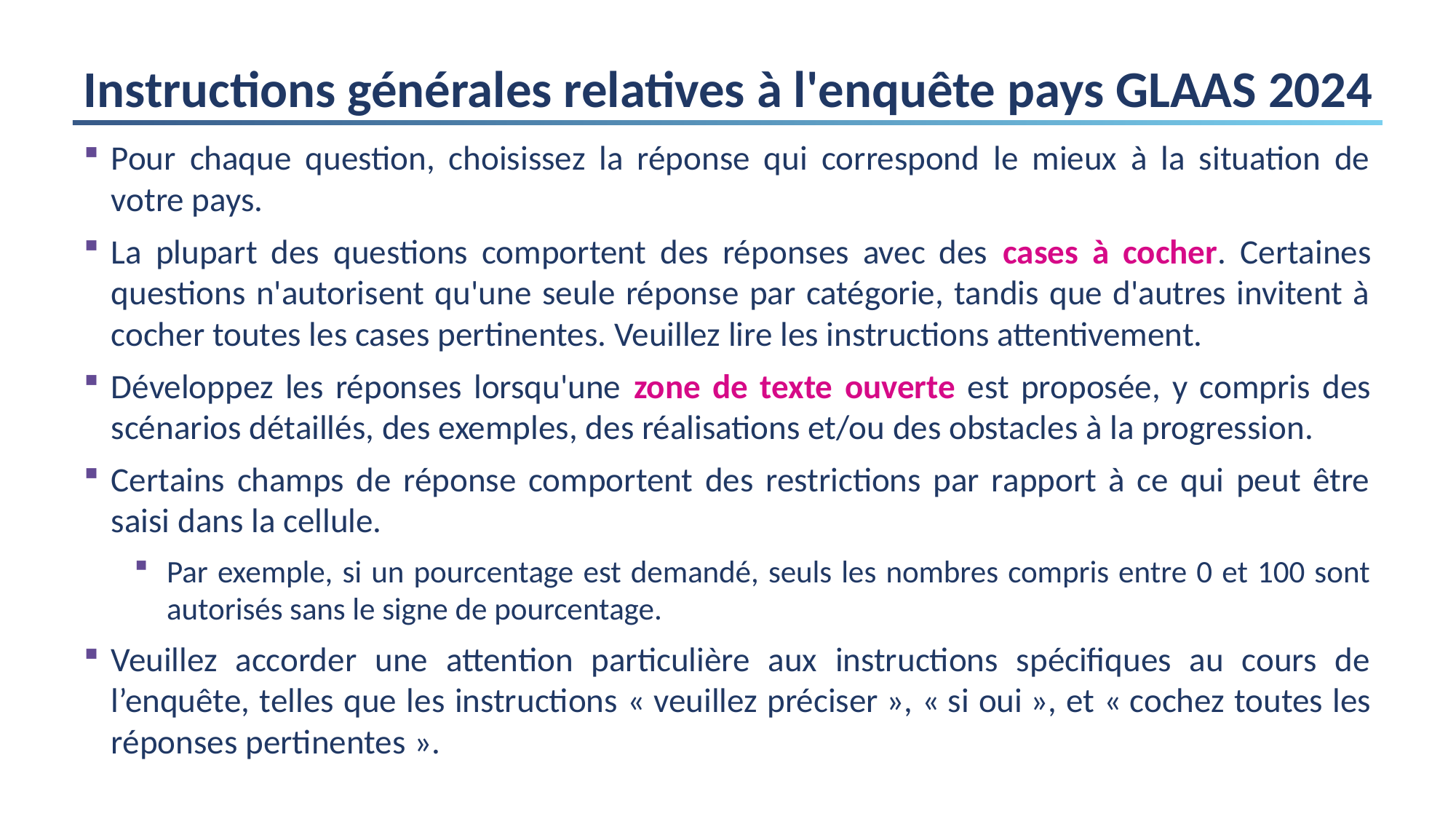

# Instructions générales relatives à l'enquête pays GLAAS 2024
Pour chaque question, choisissez la réponse qui correspond le mieux à la situation de votre pays.
La plupart des questions comportent des réponses avec des cases à cocher. Certaines questions n'autorisent qu'une seule réponse par catégorie, tandis que d'autres invitent à cocher toutes les cases pertinentes. Veuillez lire les instructions attentivement.
Développez les réponses lorsqu'une zone de texte ouverte est proposée, y compris des scénarios détaillés, des exemples, des réalisations et/ou des obstacles à la progression.
Certains champs de réponse comportent des restrictions par rapport à ce qui peut être saisi dans la cellule.
Par exemple, si un pourcentage est demandé, seuls les nombres compris entre 0 et 100 sont autorisés sans le signe de pourcentage.
Veuillez accorder une attention particulière aux instructions spécifiques au cours de l’enquête, telles que les instructions « veuillez préciser », « si oui », et « cochez toutes les réponses pertinentes ».